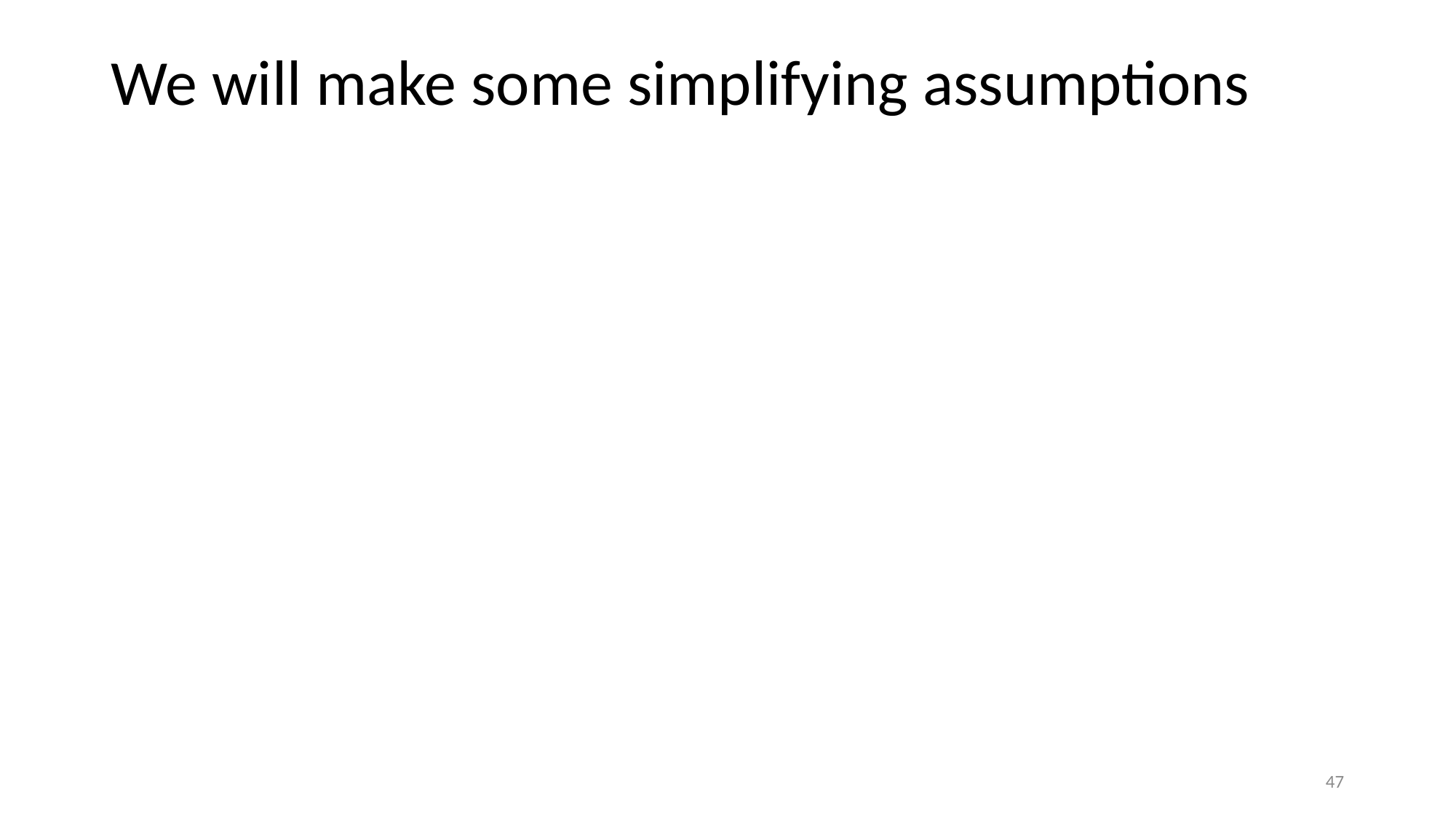

# We will make some simplifying assumptions

47